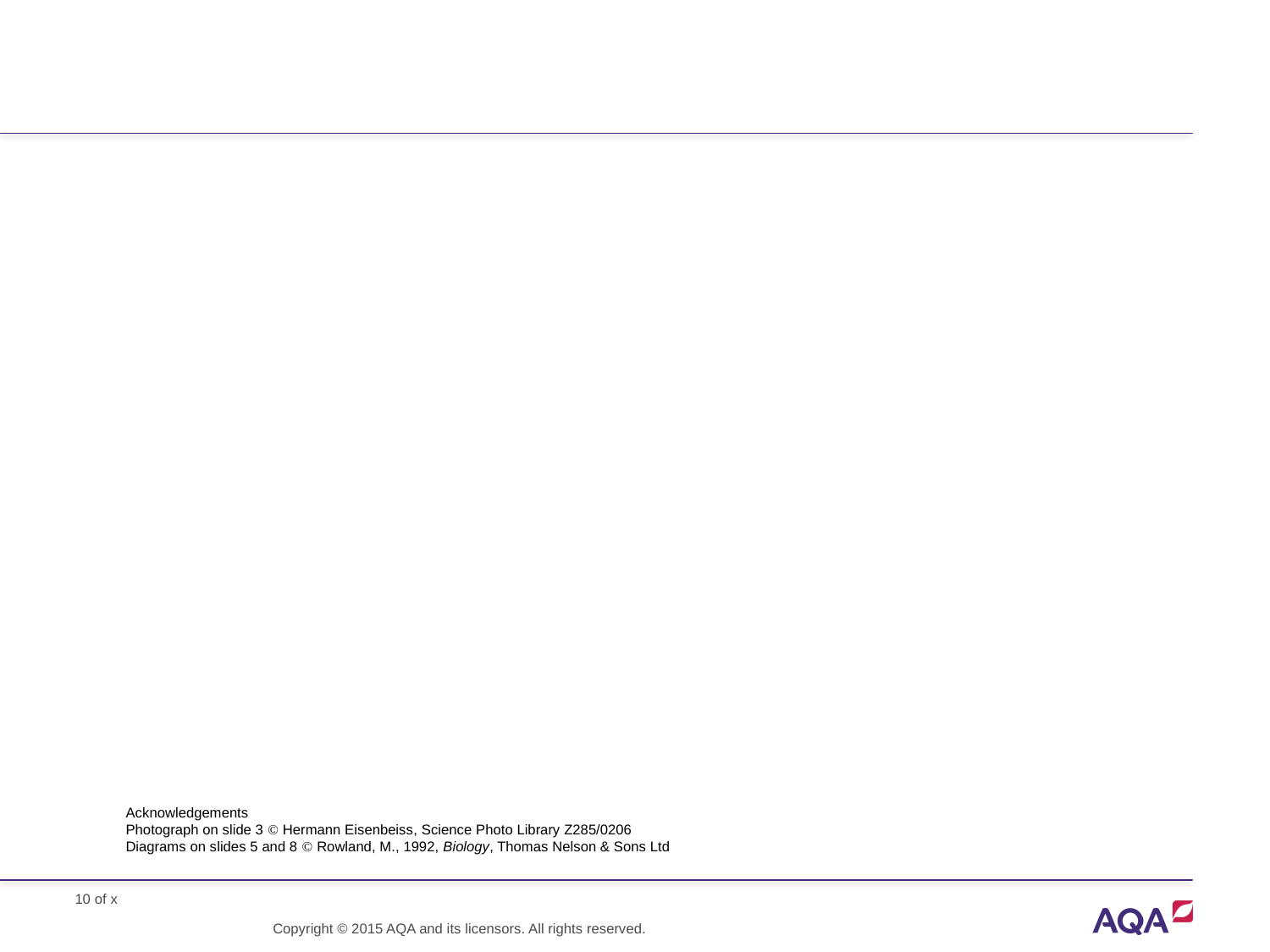

Acknowledgements
Photograph on slide 3 © Hermann Eisenbeiss, Science Photo Library Z285/0206
Diagrams on slides 5 and 8 © Rowland, M., 1992, Biology, Thomas Nelson & Sons Ltd
Copyright © 2015 AQA and its licensors. All rights reserved.